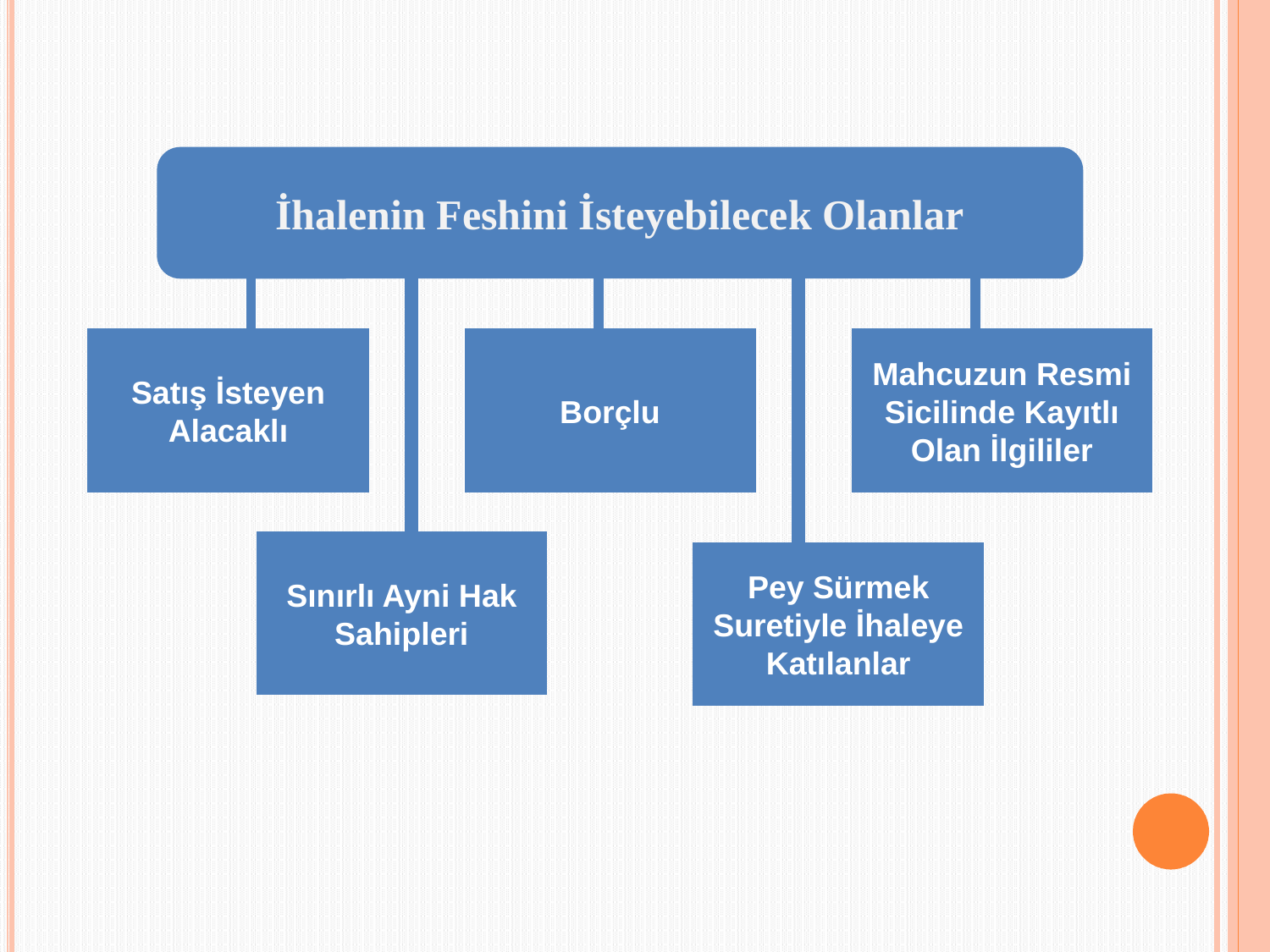

İhalenin Feshini İsteyebilecek Olanlar

Satış İsteyen Alacaklı
Borçlu
Mahcuzun Resmi Sicilinde Kayıtlı Olan İlgililer
Sınırlı Ayni Hak Sahipleri
Pey Sürmek Suretiyle İhaleye Katılanlar